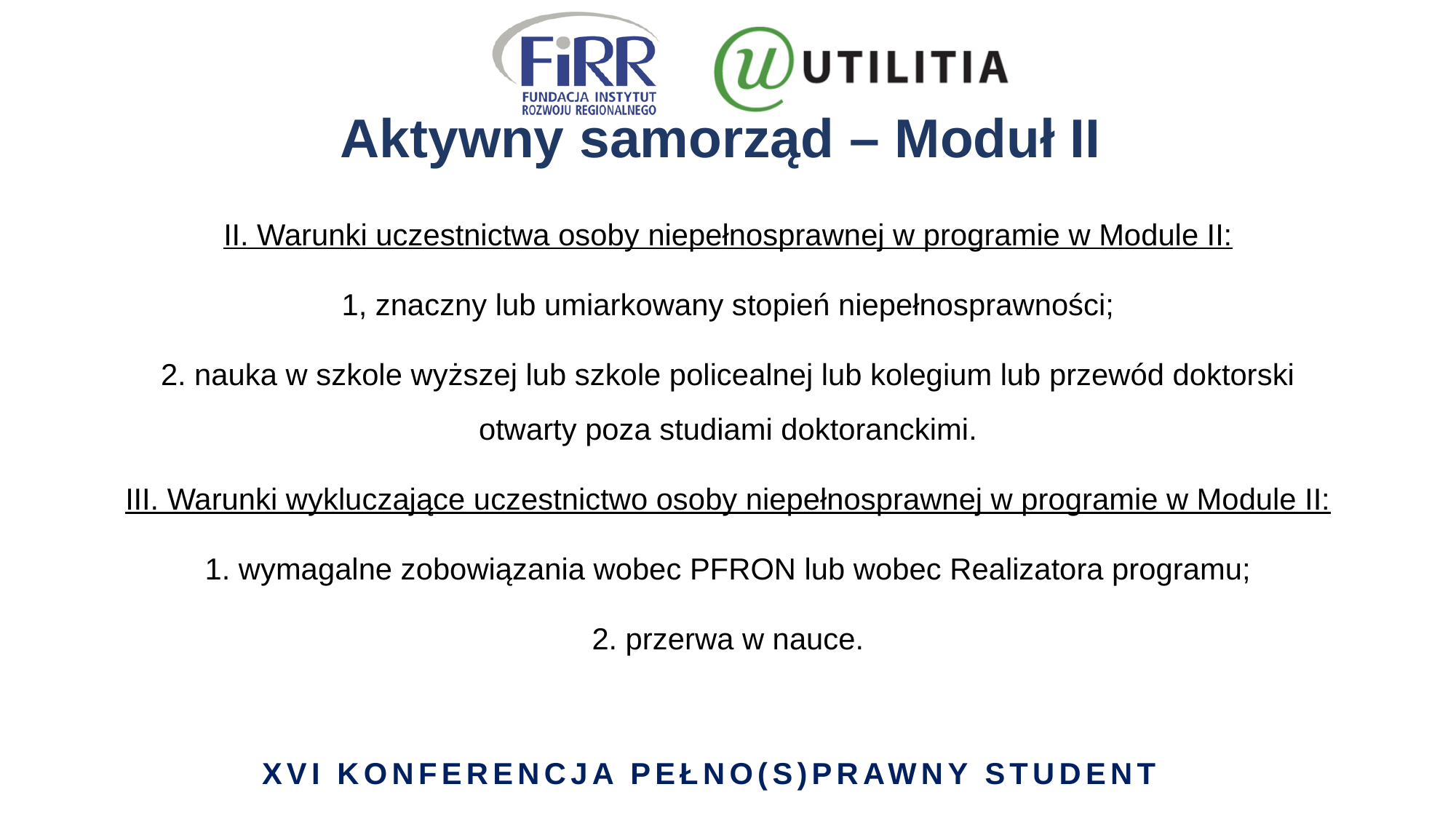

# Aktywny samorząd – Moduł II
II. Warunki uczestnictwa osoby niepełnosprawnej w programie w Module II:
1, znaczny lub umiarkowany stopień niepełnosprawności;
2. nauka w szkole wyższej lub szkole policealnej lub kolegium lub przewód doktorski otwarty poza studiami doktoranckimi.
III. Warunki wykluczające uczestnictwo osoby niepełnosprawnej w programie w Module II:
1. wymagalne zobowiązania wobec PFRON lub wobec Realizatora programu;
2. przerwa w nauce.